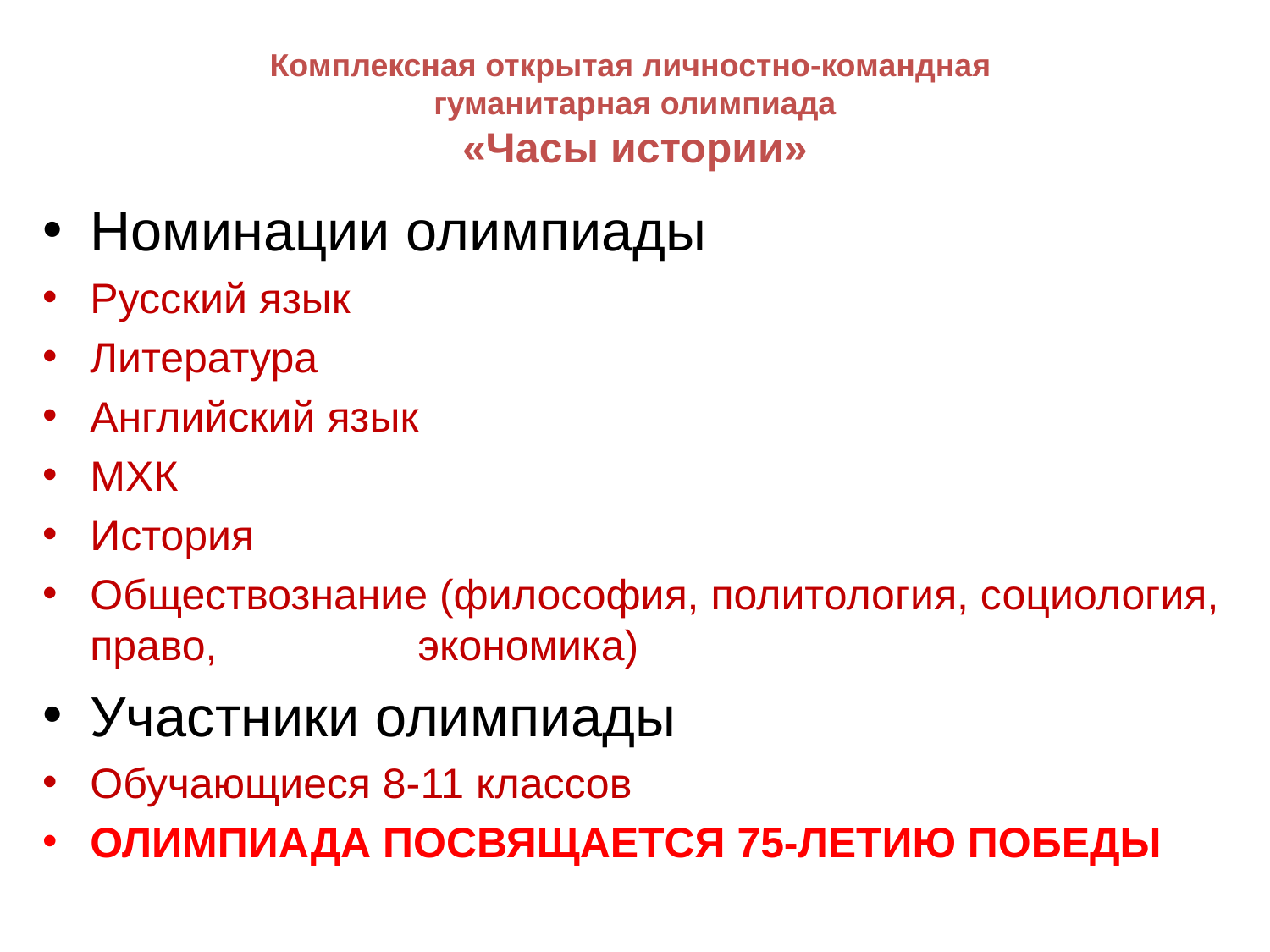

# Комплексная открытая личностно-командная гуманитарная олимпиада «Часы истории»
Номинации олимпиады
Русский язык
Литература
Английский язык
МХК
История
Обществознание (философия, политология, социология, право,                 экономика)
Участники олимпиады
Обучающиеся 8-11 классов
ОЛИМПИАДА ПОСВЯЩАЕТСЯ 75-ЛЕТИЮ ПОБЕДЫ